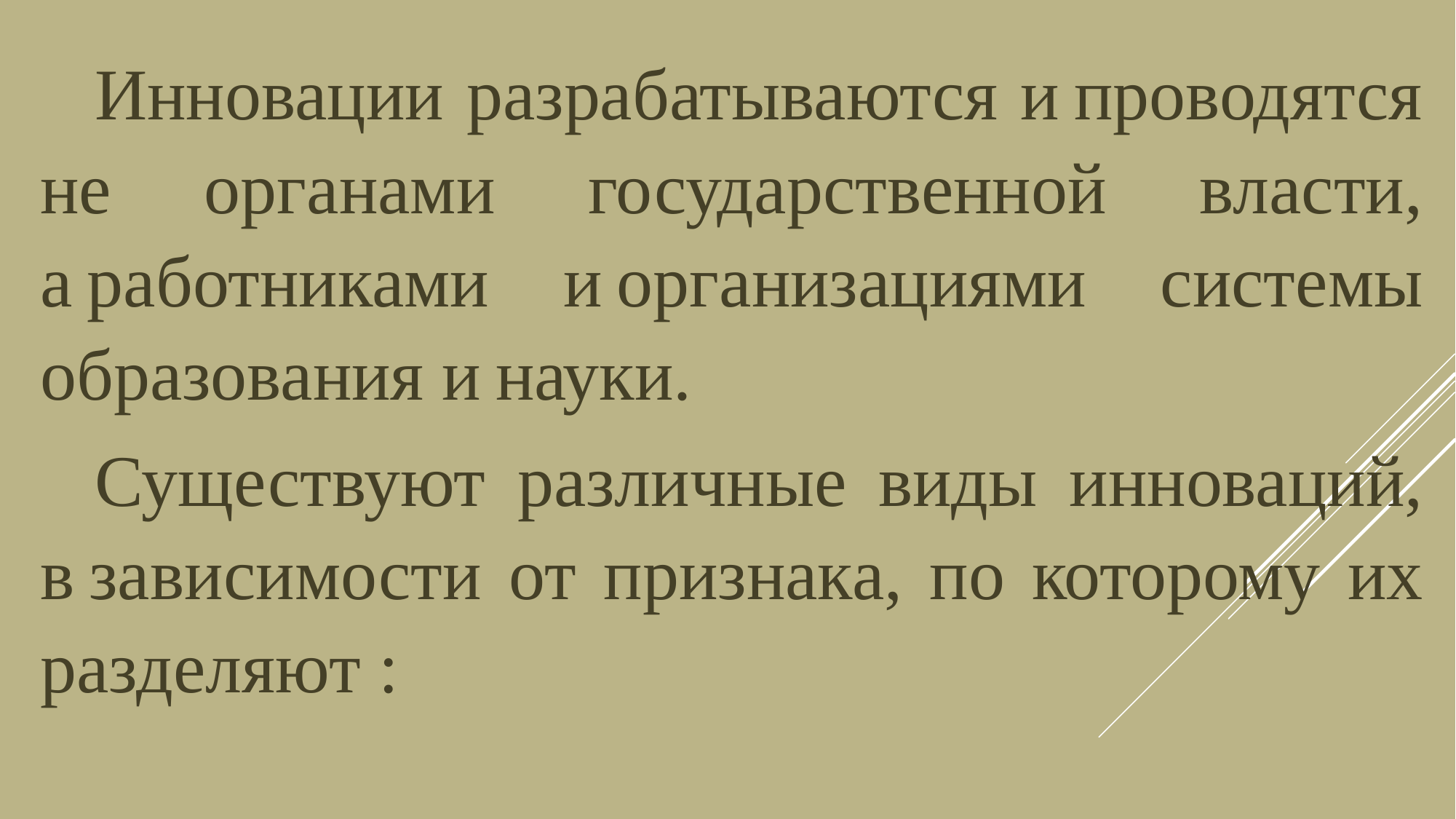

Инновации разрабатываются и проводятся не органами государственной власти, а работниками и организациями системы образования и науки.
Существуют различные виды инноваций, в зависимости от признака, по которому их разделяют :